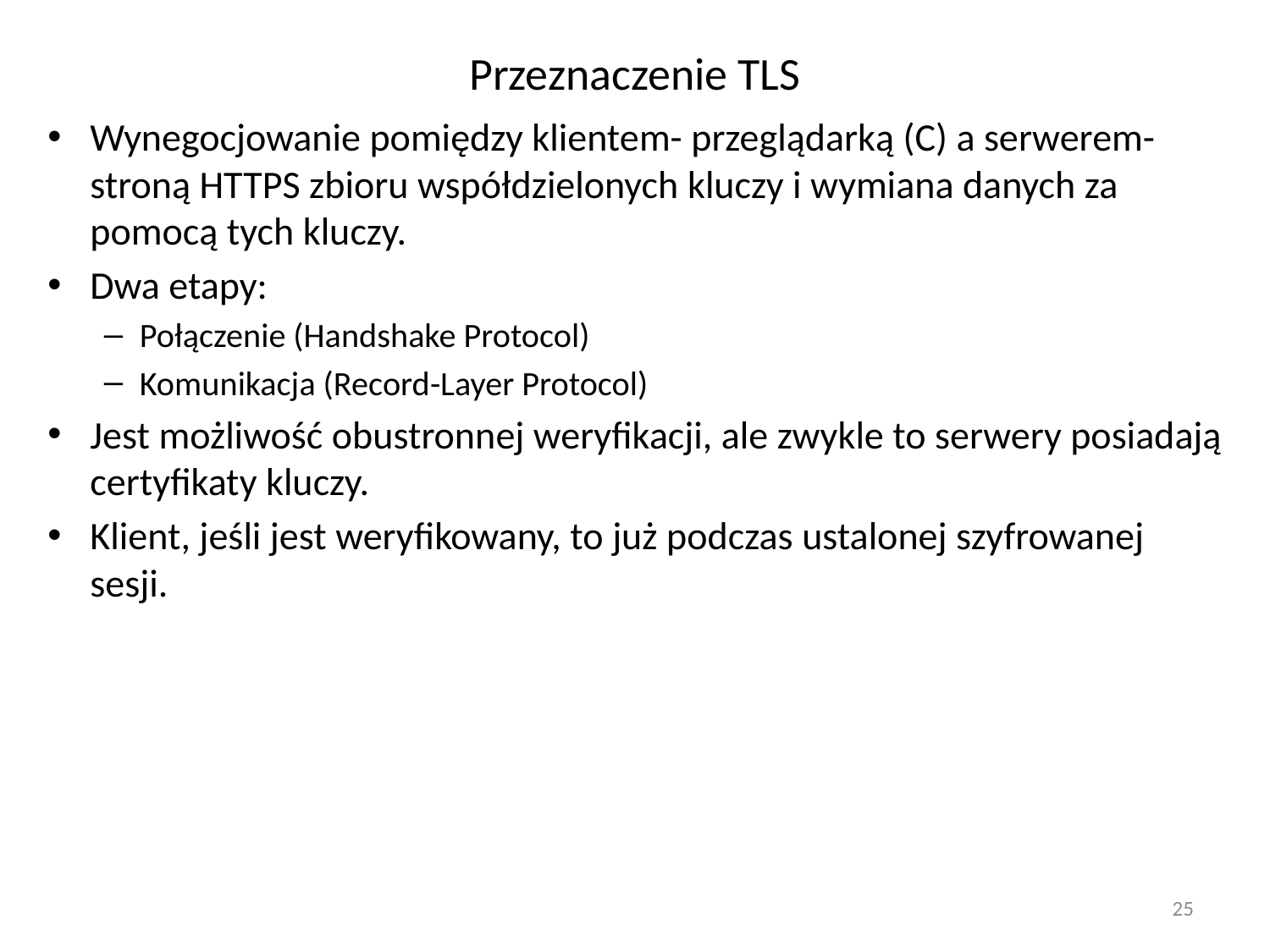

# Przeznaczenie TLS
Wynegocjowanie pomiędzy klientem- przeglądarką (C) a serwerem-stroną HTTPS zbioru współdzielonych kluczy i wymiana danych za pomocą tych kluczy.
Dwa etapy:
Połączenie (Handshake Protocol)
Komunikacja (Record-Layer Protocol)
Jest możliwość obustronnej weryfikacji, ale zwykle to serwery posiadają certyfikaty kluczy.
Klient, jeśli jest weryfikowany, to już podczas ustalonej szyfrowanej sesji.
25